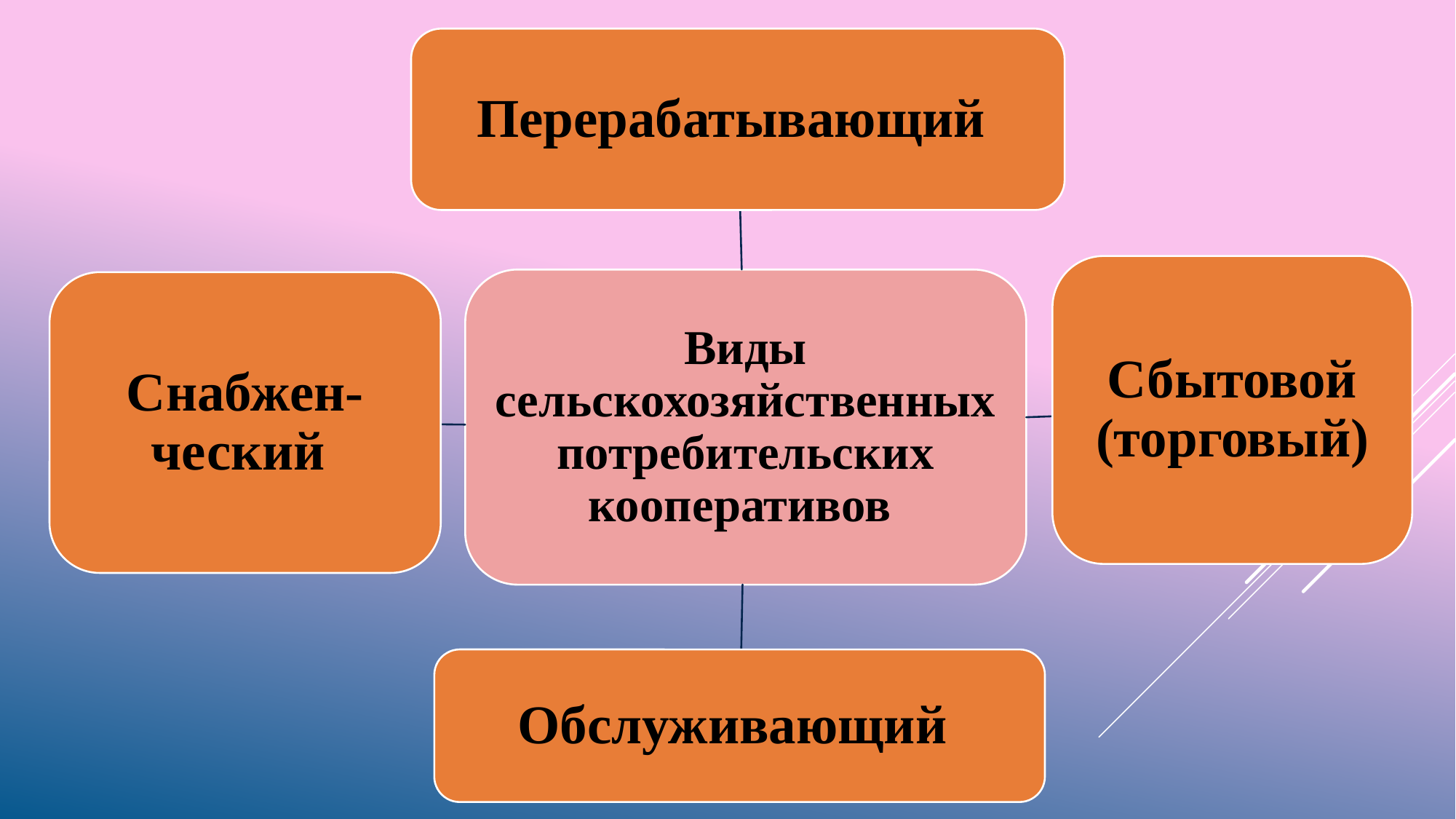

Виды сельскохозяйственных потребительских кооперативов
Перерабатывающий
Сбытовой (торговый)
Обслуживающий
Снабжен-ческий